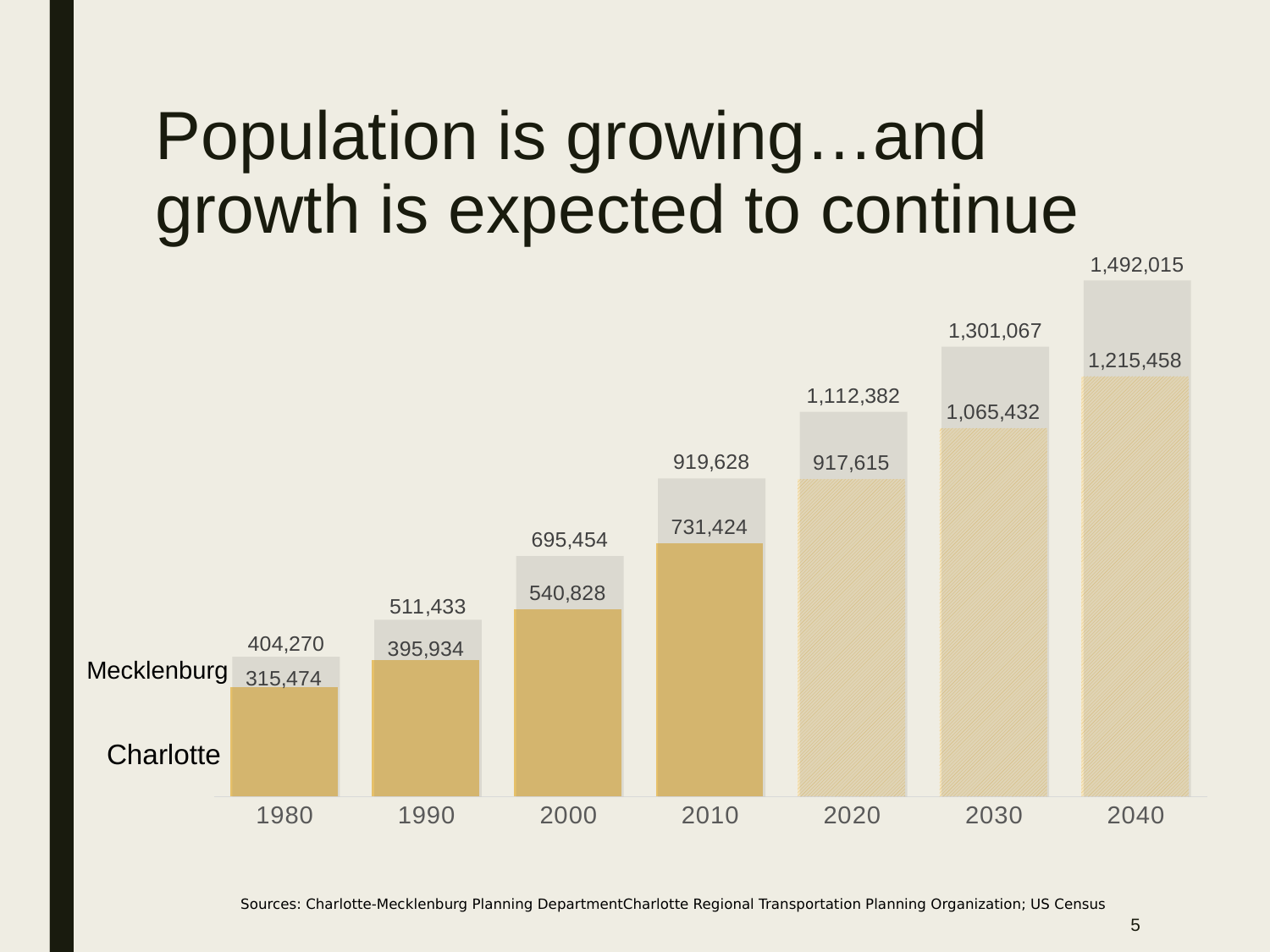

# Population is growing…and growth is expected to continue

### Chart

| Category | Charlotte | Mecklenburg |
|---|---|---|
| 1980 | 315474.0 | 404270.0 |
| 1990 | 395934.0 | 511433.0 |
| 2000 | 540828.0 | 695454.0 |
| 2010 | 731424.0 | 919628.0 |
| 2020 | 917615.0 | 1112382.0 |
| 2030 | 1065432.0 | 1301067.0 |
| 2040 | 1215458.0 | 1492015.0 |
Mecklenburg
Charlotte
Sources: Charlotte-Mecklenburg Planning DepartmentCharlotte Regional Transportation Planning Organization; US Census
5